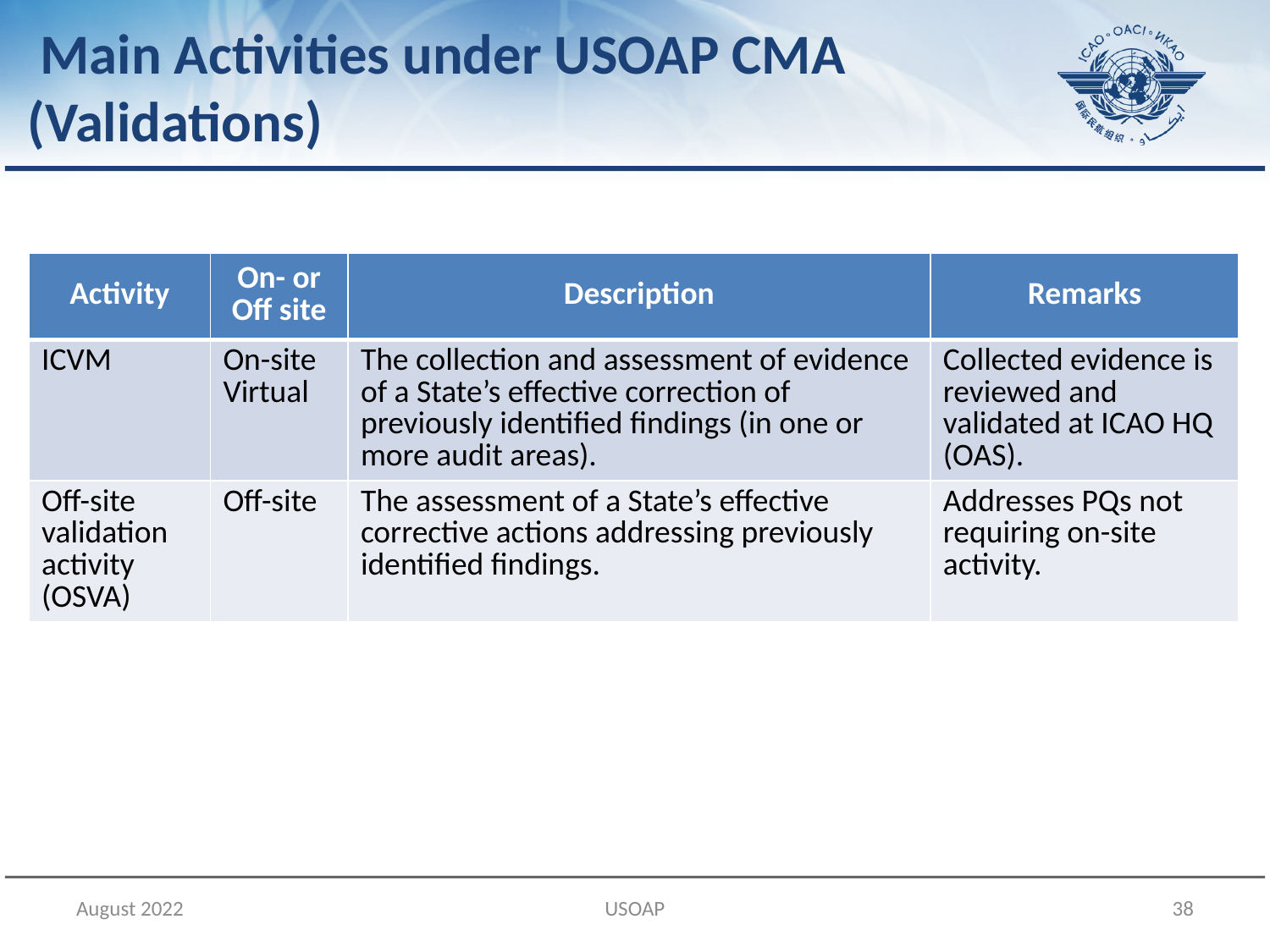

# Main Activities under USOAP CMA (Validations)
| Activity | On- or Off site | Description | Remarks |
| --- | --- | --- | --- |
| ICVM | On-site Virtual | The collection and assessment of evidence of a State’s effective correction of previously identified findings (in one or more audit areas). | Collected evidence is reviewed and validated at ICAO HQ (OAS). |
| Off-site validation activity (OSVA) | Off-site | The assessment of a State’s effective corrective actions addressing previously identified findings. | Addresses PQs not requiring on-site activity. |
August 2022
USOAP
38